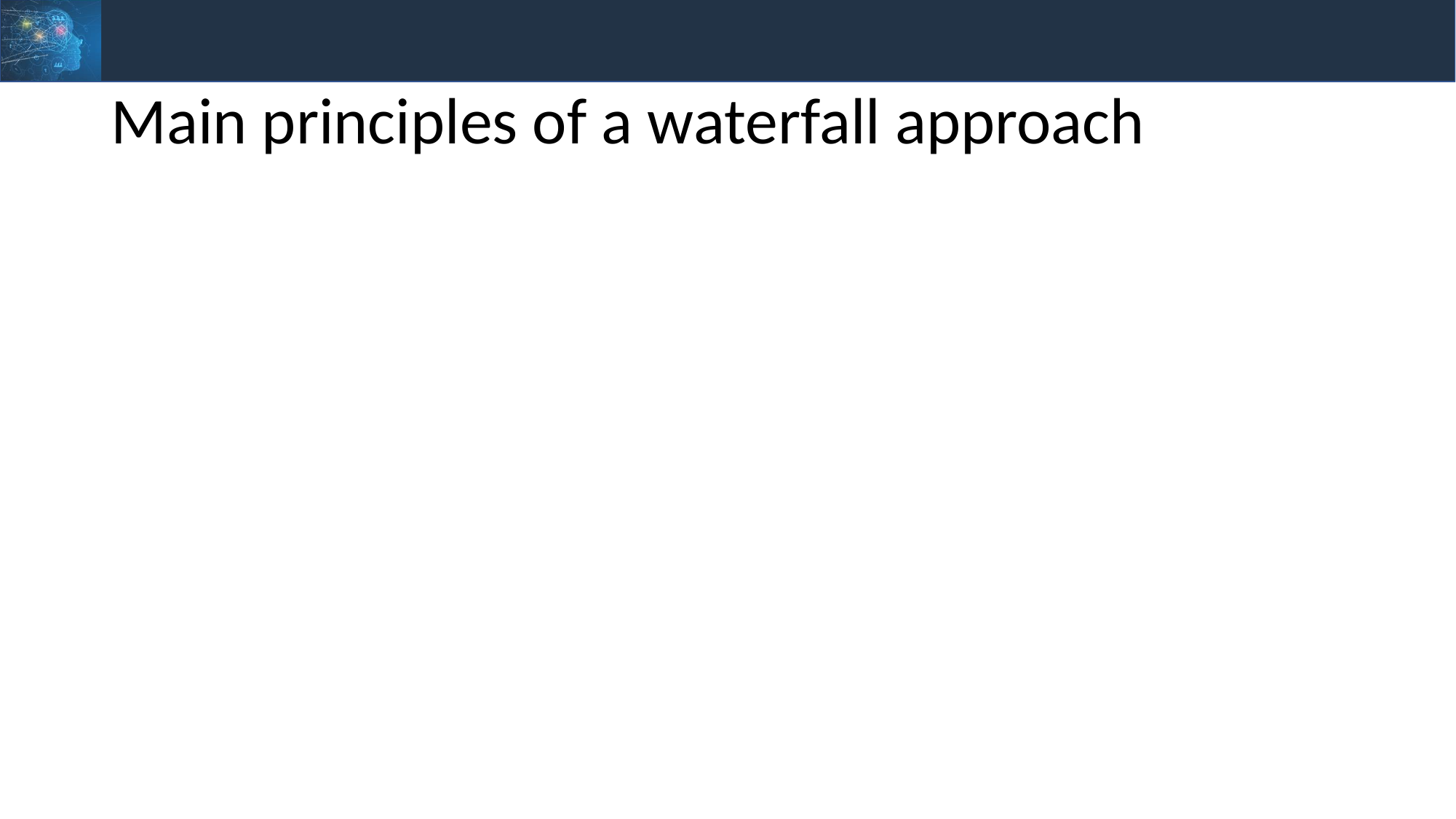

# Main principles of a waterfall approach